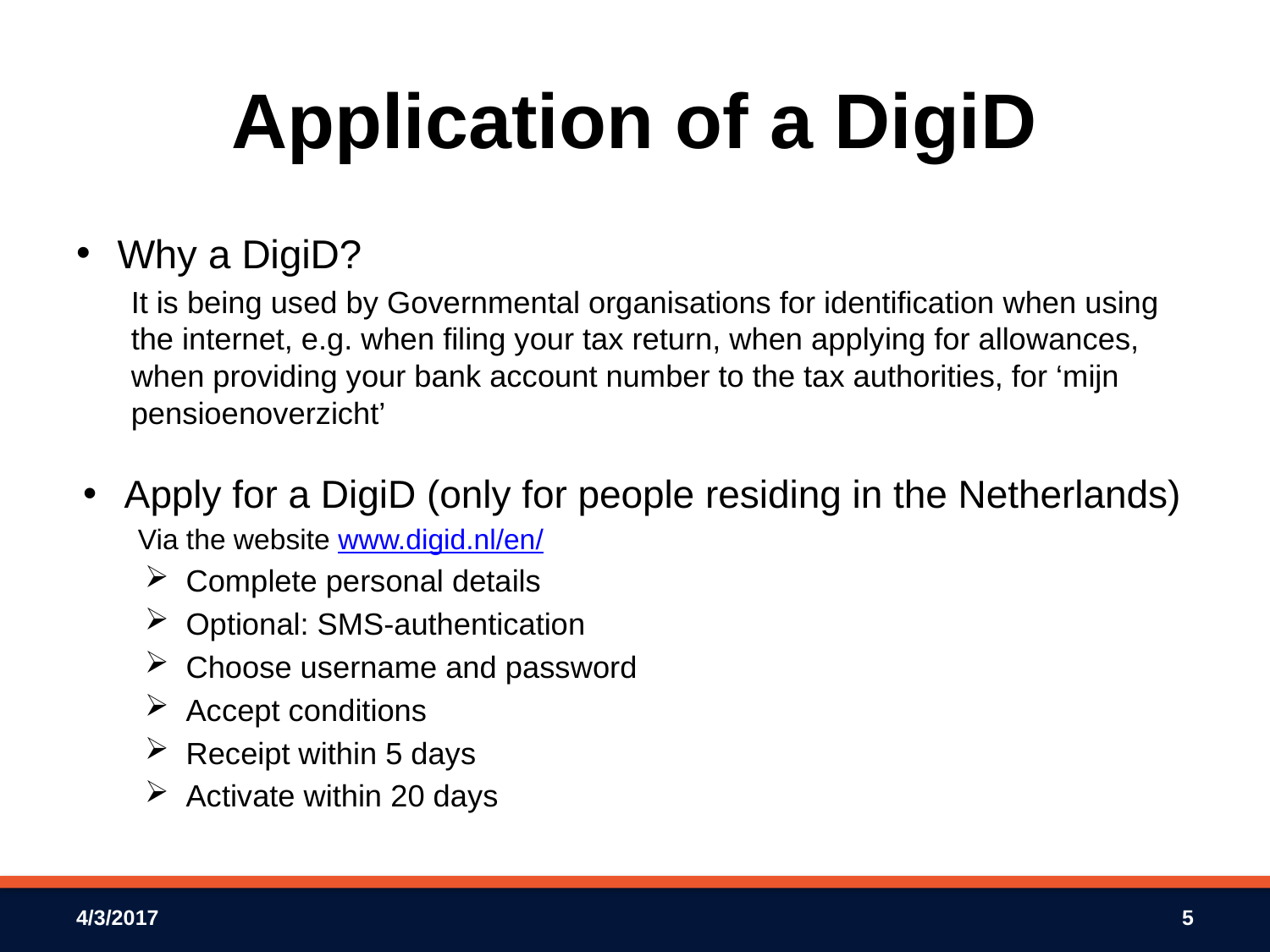

# Application of a DigiD
Why a DigiD?
It is being used by Governmental organisations for identification when using the internet, e.g. when filing your tax return, when applying for allowances, when providing your bank account number to the tax authorities, for ‘mijn pensioenoverzicht’

Apply for a DigiD (only for people residing in the Netherlands)
Via the website www.digid.nl/en/
Complete personal details
Optional: SMS-authentication
Choose username and password
Accept conditions
Receipt within 5 days
Activate within 20 days

4/3/2017
5